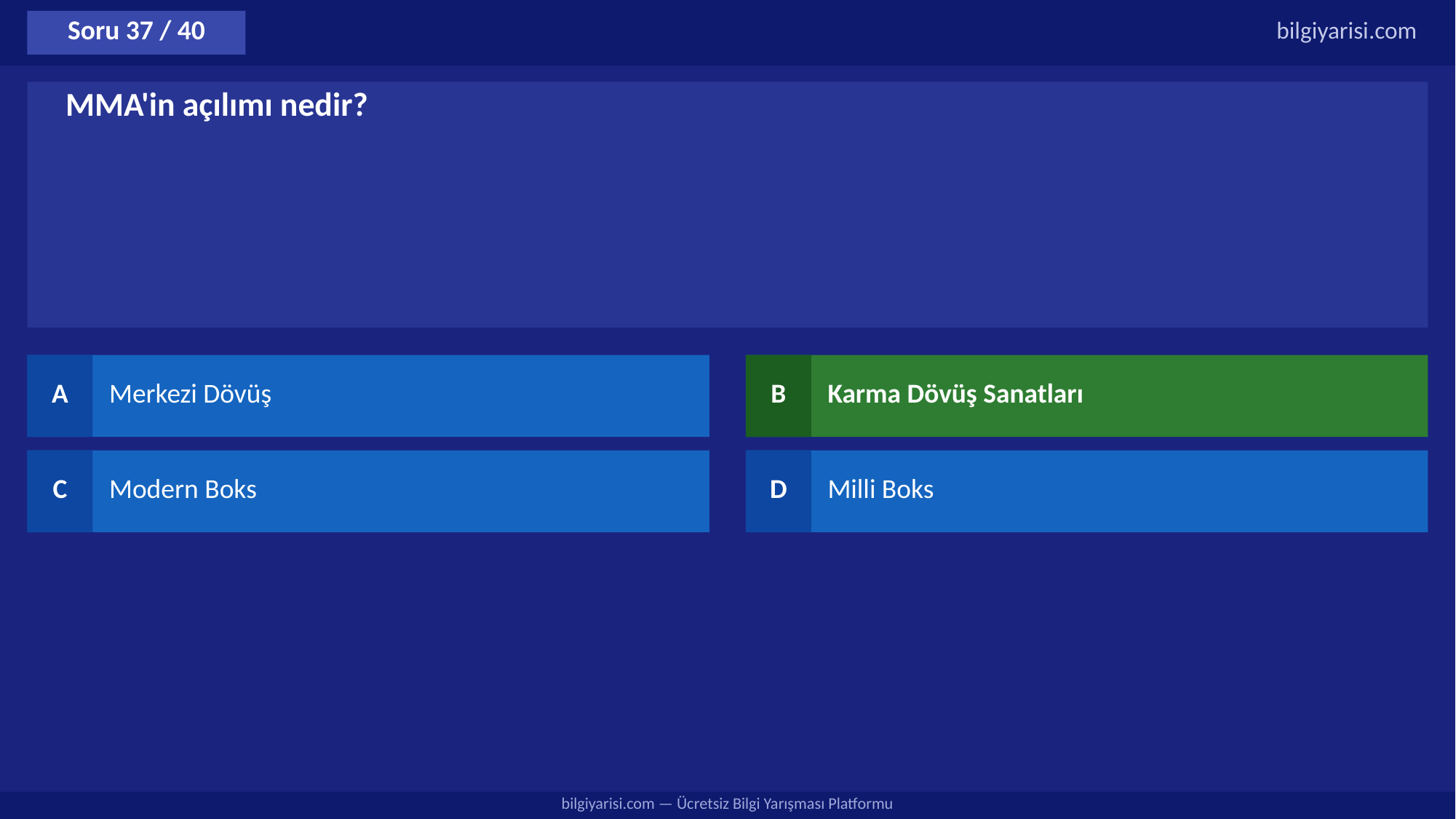

Soru 37 / 40
bilgiyarisi.com

MMA'in açılımı nedir?

A
Merkezi Dövüş

B
Karma Dövüş Sanatları

C
Modern Boks

D
Milli Boks
bilgiyarisi.com — Ücretsiz Bilgi Yarışması Platformu